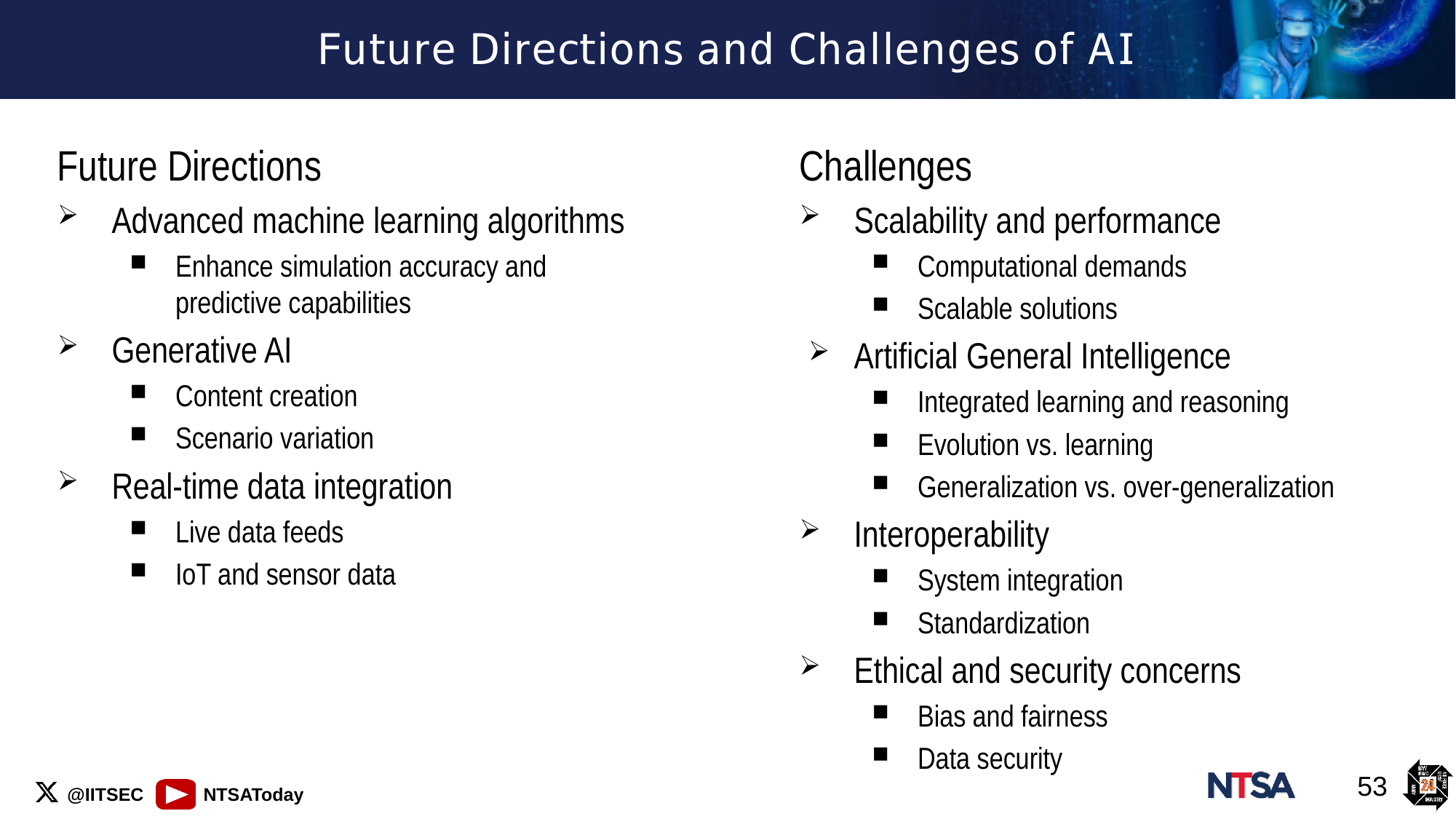

# Future Directions and Challenges of AI
Future Directions
Advanced machine learning algorithms
Enhance simulation accuracy and predictive capabilities
Generative AI
Content creation
Scenario variation
Real-time data integration
Live data feeds
IoT and sensor data

Challenges
Scalability and performance
Computational demands
Scalable solutions
Artificial General Intelligence
Integrated learning and reasoning
Evolution vs. learning
Generalization vs. over-generalization
Interoperability
System integration
Standardization
Ethical and security concerns
Bias and fairness
Data security

53